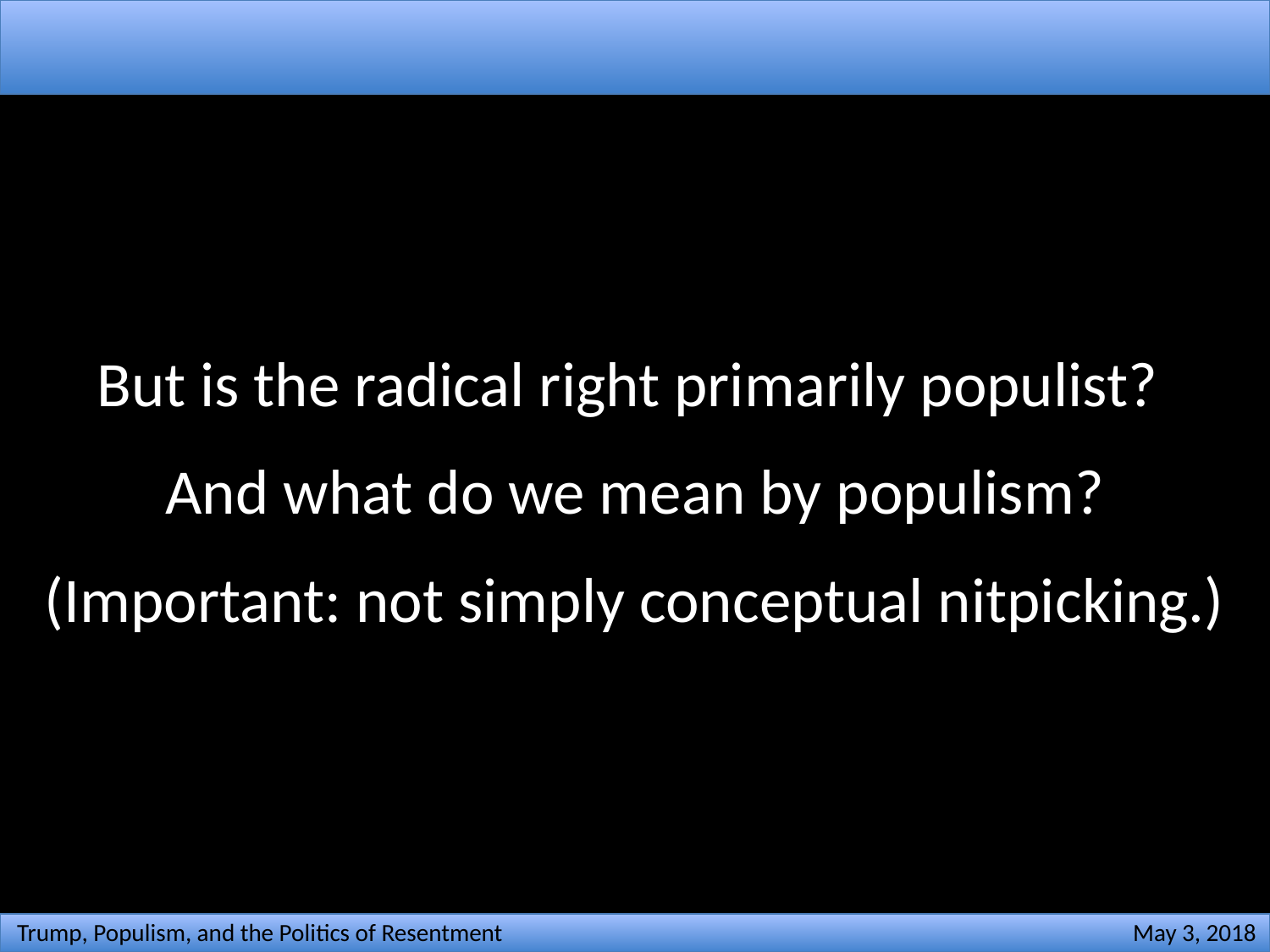

#
But is the radical right primarily populist?
And what do we mean by populism?
(Important: not simply conceptual nitpicking.)